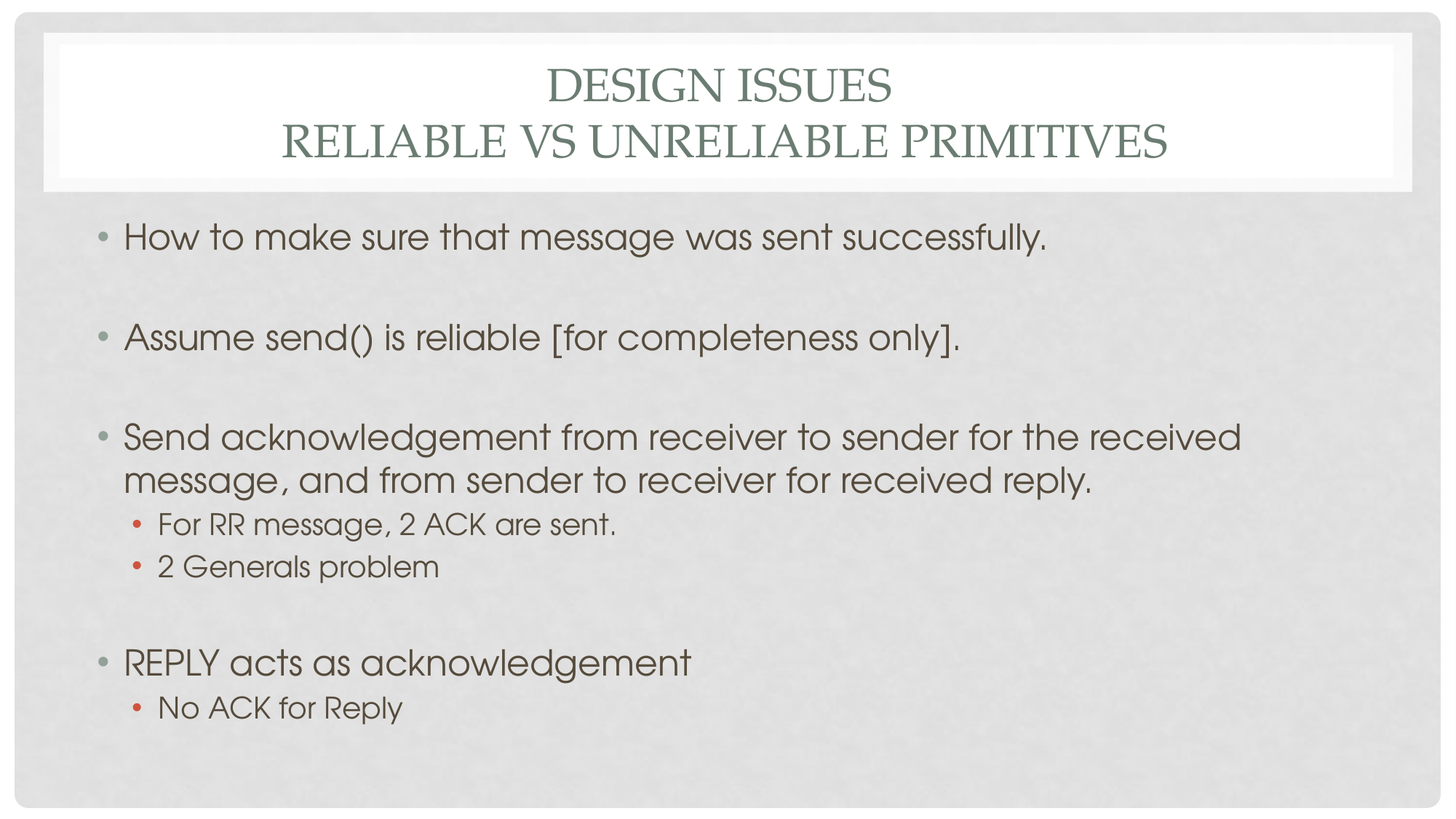

# Design issues RELIABLE vs unreliable primitives
How to make sure that message was sent successfully.

Assume send() is reliable [for completeness only].

Send acknowledgement from receiver to sender for the received message, and from sender to receiver for received reply.
For RR message, 2 ACK are sent.
2 Generals problem

REPLY acts as acknowledgement
No ACK for Reply